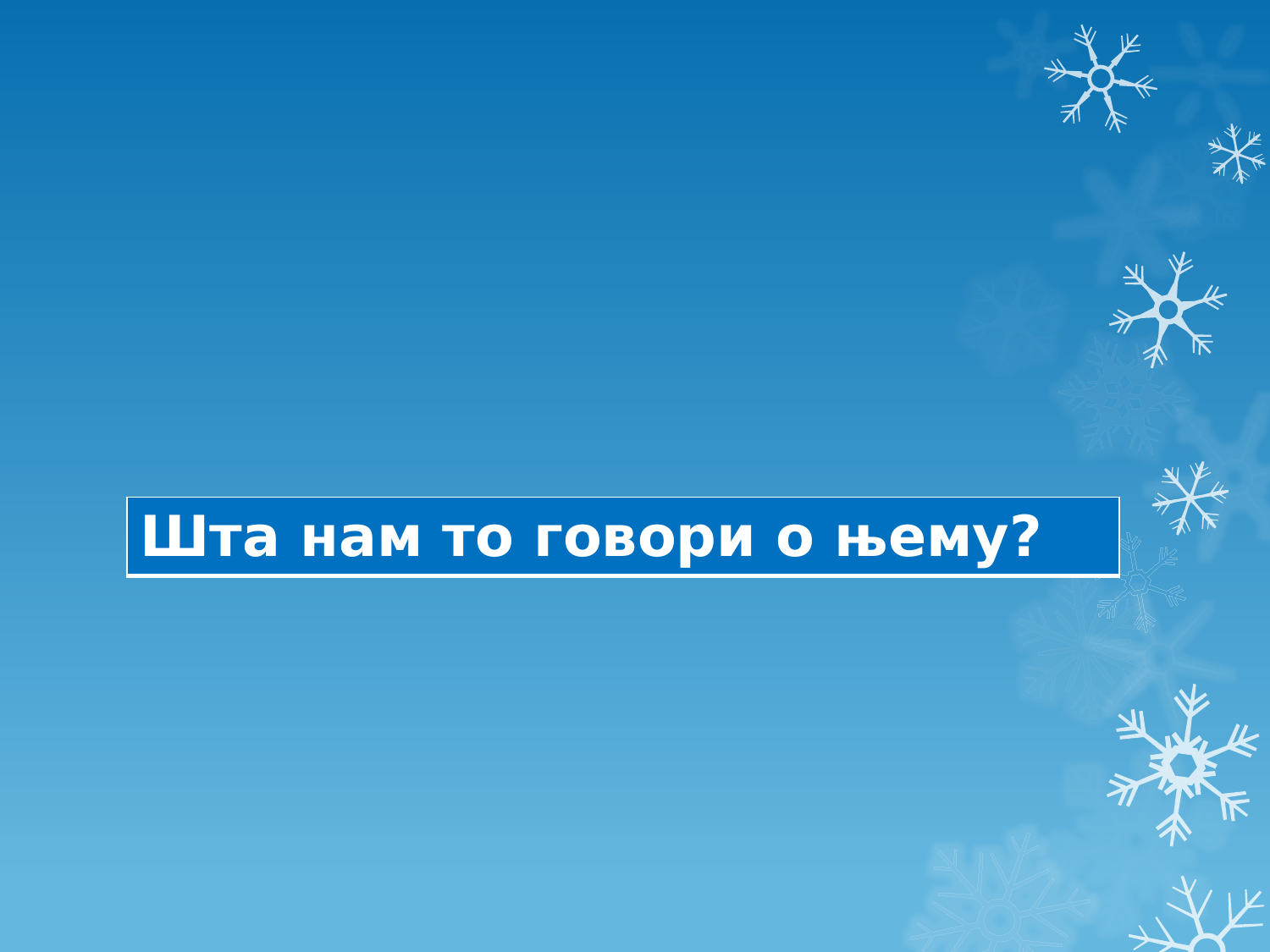

#
| Шта нам то говори о њему? |
| --- |